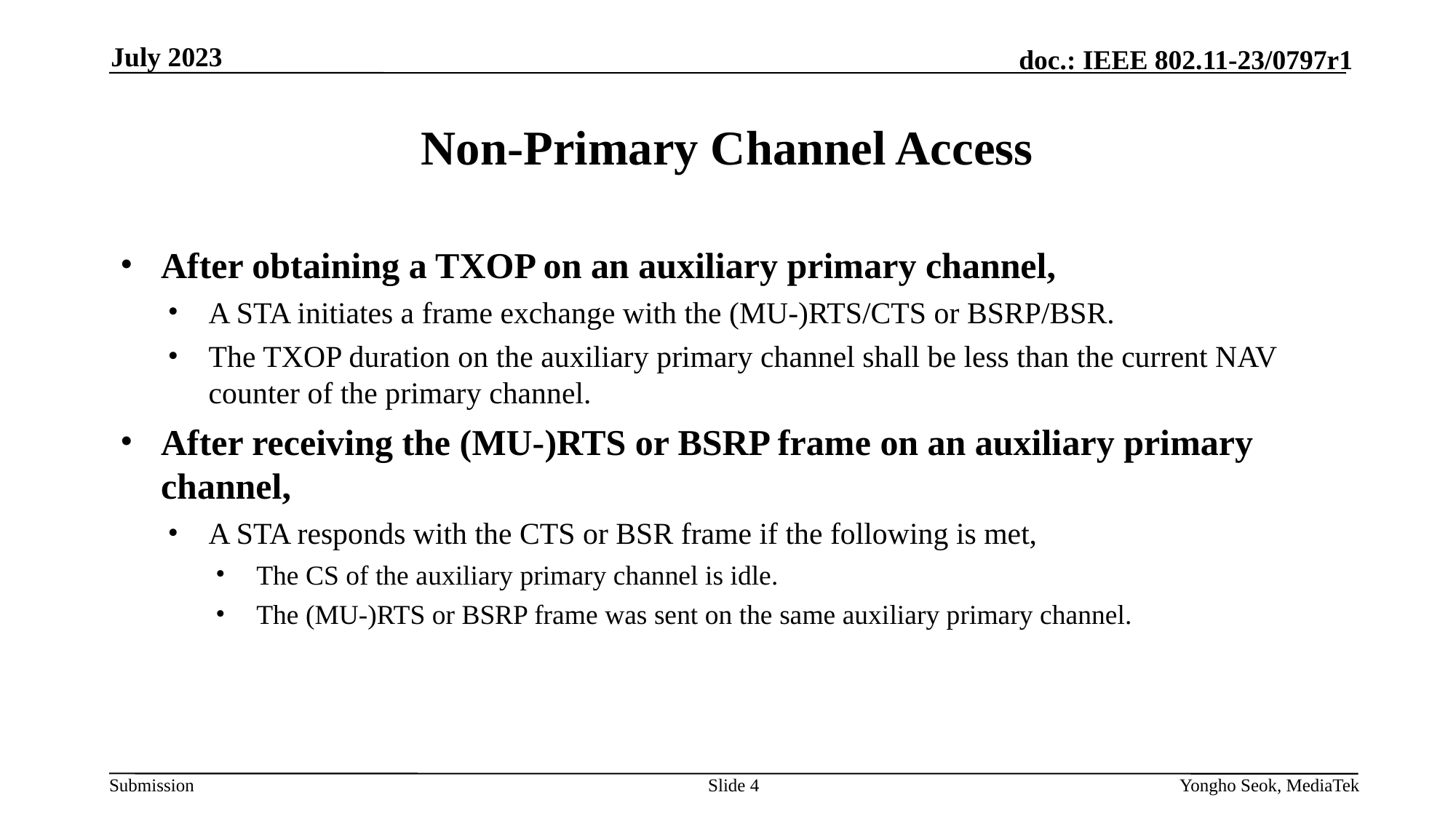

July 2023
# Non-Primary Channel Access
After obtaining a TXOP on an auxiliary primary channel,
A STA initiates a frame exchange with the (MU-)RTS/CTS or BSRP/BSR.
The TXOP duration on the auxiliary primary channel shall be less than the current NAV counter of the primary channel.
After receiving the (MU-)RTS or BSRP frame on an auxiliary primary channel,
A STA responds with the CTS or BSR frame if the following is met,
The CS of the auxiliary primary channel is idle.
The (MU-)RTS or BSRP frame was sent on the same auxiliary primary channel.

Slide 4
Yongho Seok, MediaTek